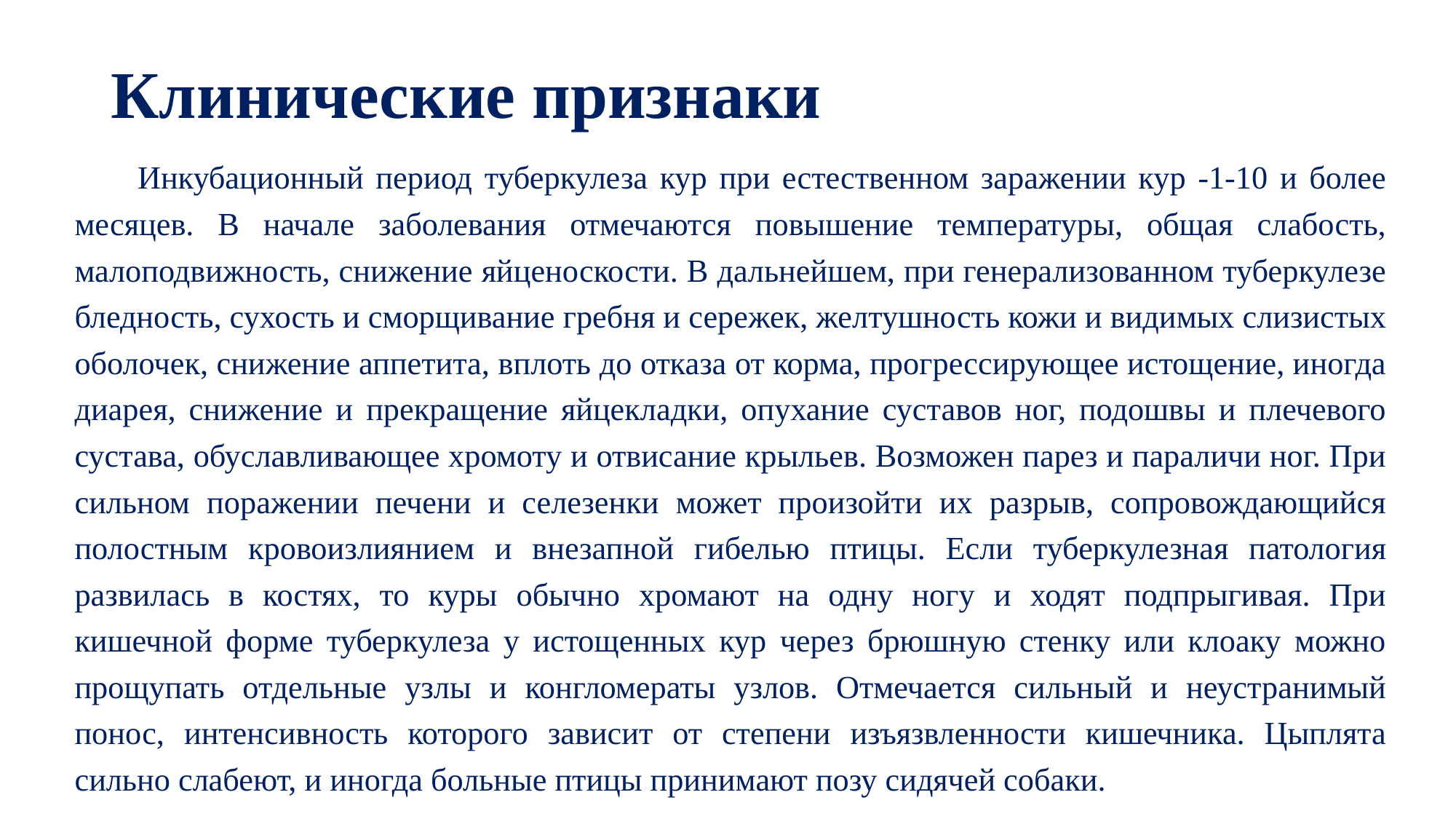

# Клинические признаки
Инкубационный период туберкулеза кур при естественном заражении кур -1-10 и более месяцев. В начале заболевания отмечаются повышение температуры, общая слабость, малоподвижность, снижение яйценоскости. В дальнейшем, при генерализованном туберкулезе бледность, сухость и сморщивание гребня и сережек, желтушность кожи и видимых слизистых оболочек, снижение аппетита, вплоть до отказа от корма, прогрессирующее истощение, иногда диарея, снижение и прекращение яйцекладки, опухание суставов ног, подошвы и плечевого сустава, обуславливающее хромоту и отвисание крыльев. Возможен парез и параличи ног. При сильном поражении печени и селезенки может произойти их разрыв, сопровождающийся полостным кровоизлиянием и внезапной гибелью птицы. Если туберкулезная патология развилась в костях, то куры обычно хромают на одну ногу и ходят подпрыгивая. При кишечной форме туберкулеза у истощенных кур через брюшную стенку или клоаку можно прощупать отдельные узлы и конгломераты узлов. Отмечается сильный и неустранимый понос, интенсивность которого зависит от степени изъязвленности кишечника. Цыплята сильно слабеют, и иногда больные птицы принимают позу сидячей собаки.